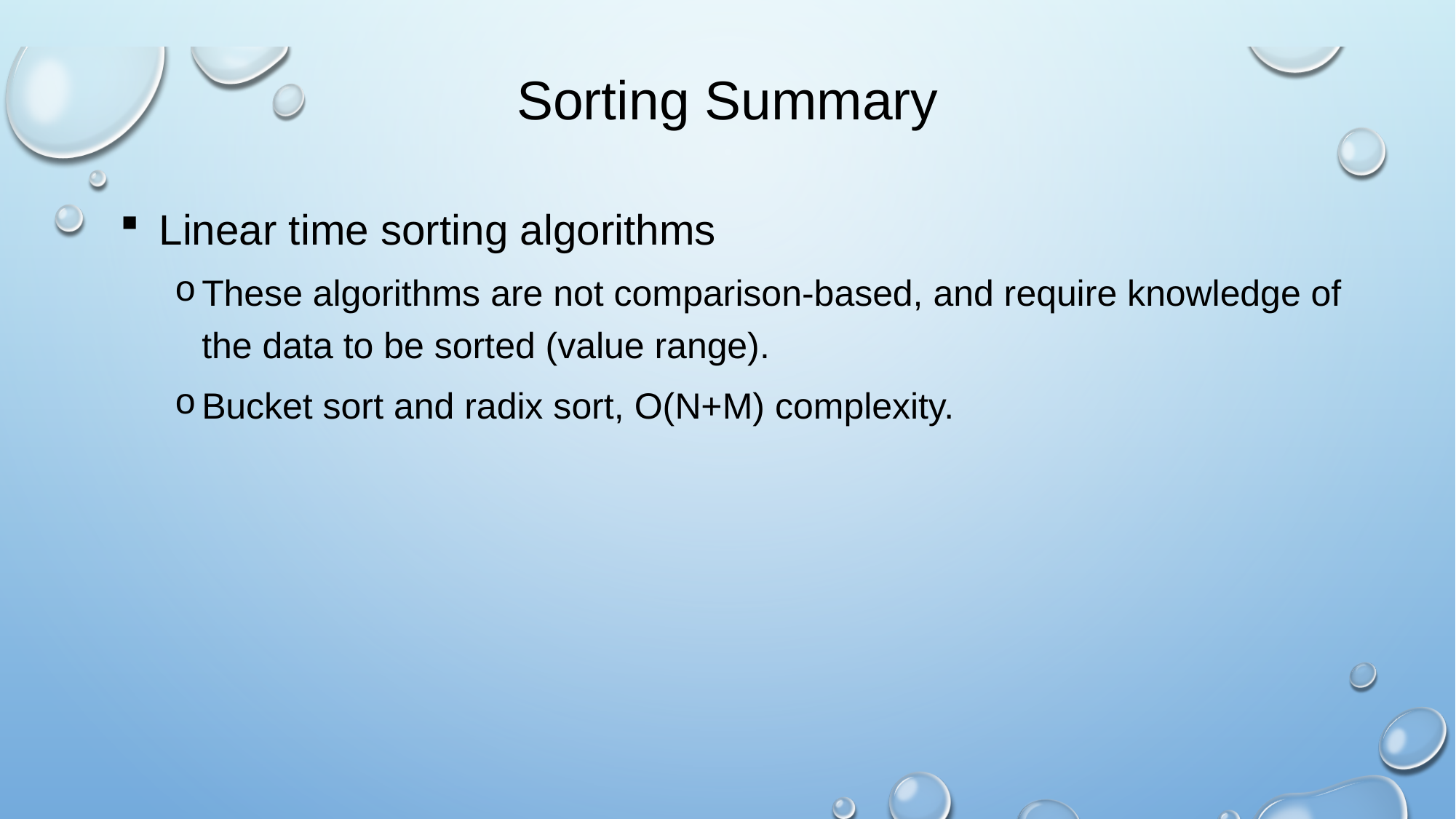

# Sorting Summary
 Linear time sorting algorithms
These algorithms are not comparison-based, and require knowledge of the data to be sorted (value range).
Bucket sort and radix sort, O(N+M) complexity.